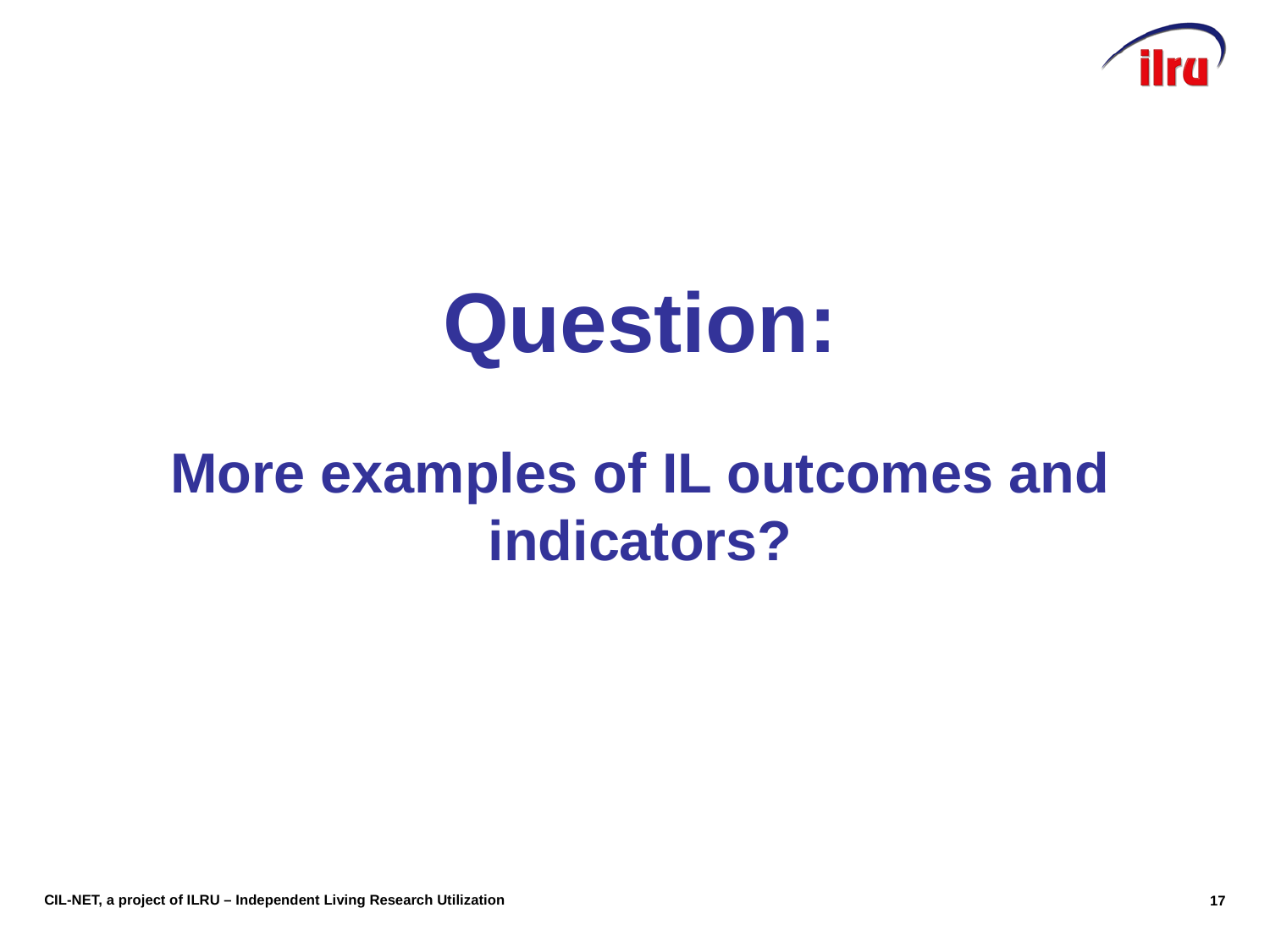

# Question: More examples of IL outcomes and indicators?
17